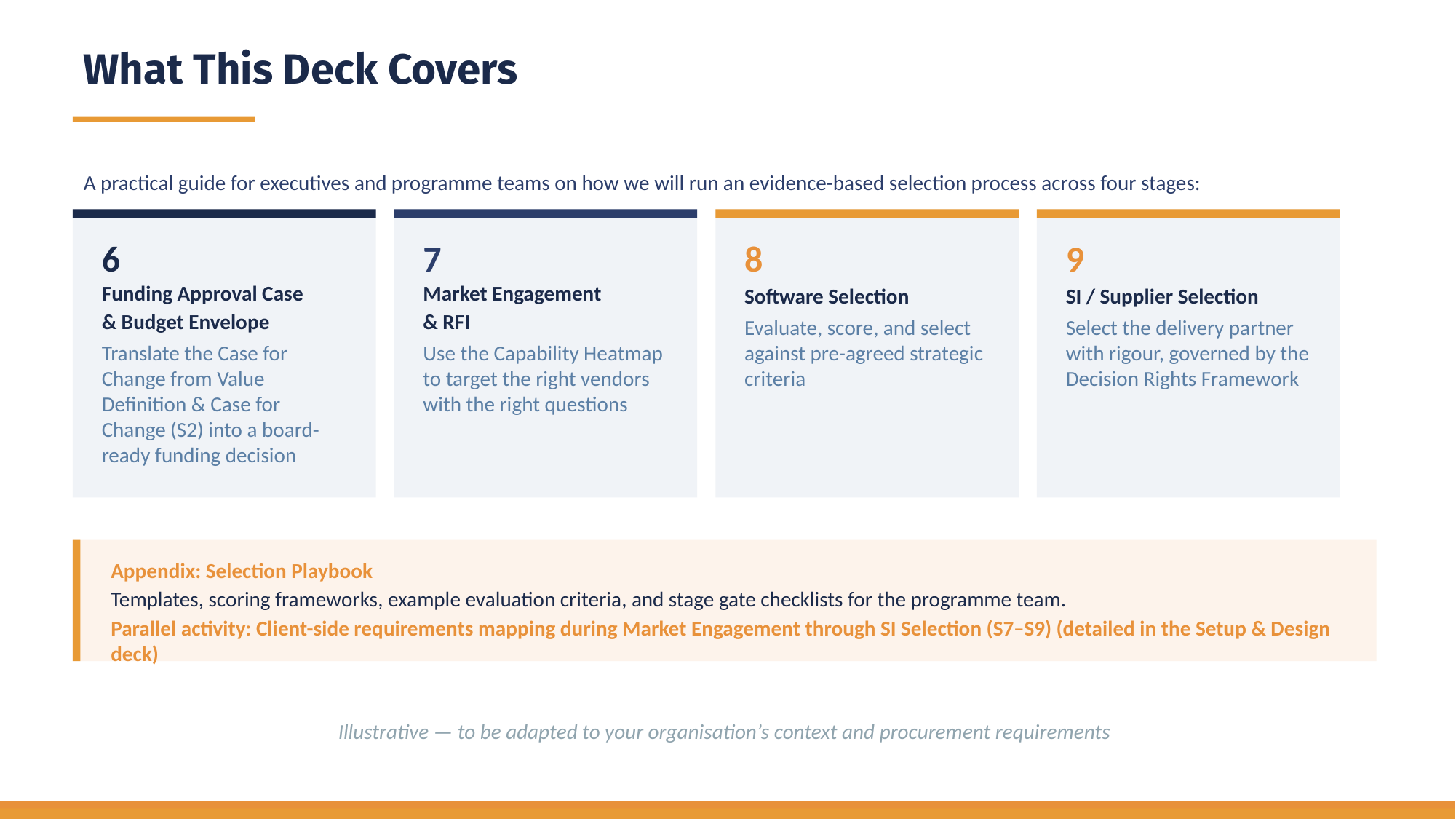

What This Deck Covers

A practical guide for executives and programme teams on how we will run an evidence-based selection process across four stages:

6
Funding Approval Case
& Budget Envelope
Translate the Case for Change from Value Definition & Case for Change (S2) into a board-ready funding decision
7
Market Engagement
& RFI
Use the Capability Heatmap to target the right vendors with the right questions
8
Software Selection
Evaluate, score, and select against pre-agreed strategic criteria
9
SI / Supplier Selection
Select the delivery partner with rigour, governed by the Decision Rights Framework

Appendix: Selection Playbook
Templates, scoring frameworks, example evaluation criteria, and stage gate checklists for the programme team.
Parallel activity: Client-side requirements mapping during Market Engagement through SI Selection (S7–S9) (detailed in the Setup & Design deck)
Illustrative — to be adapted to your organisation’s context and procurement requirements